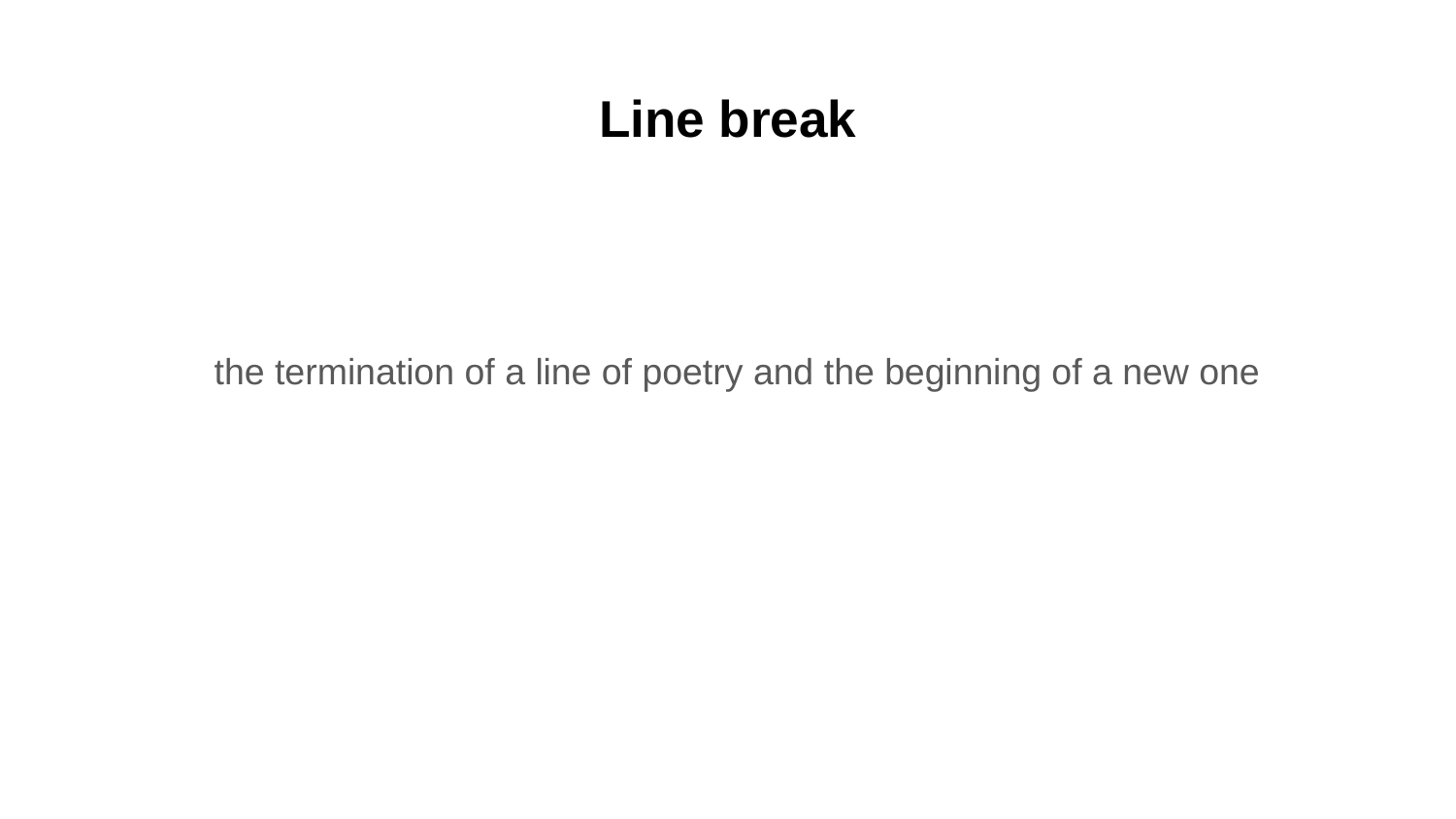

# Line break

the termination of a line of poetry and the beginning of a new one